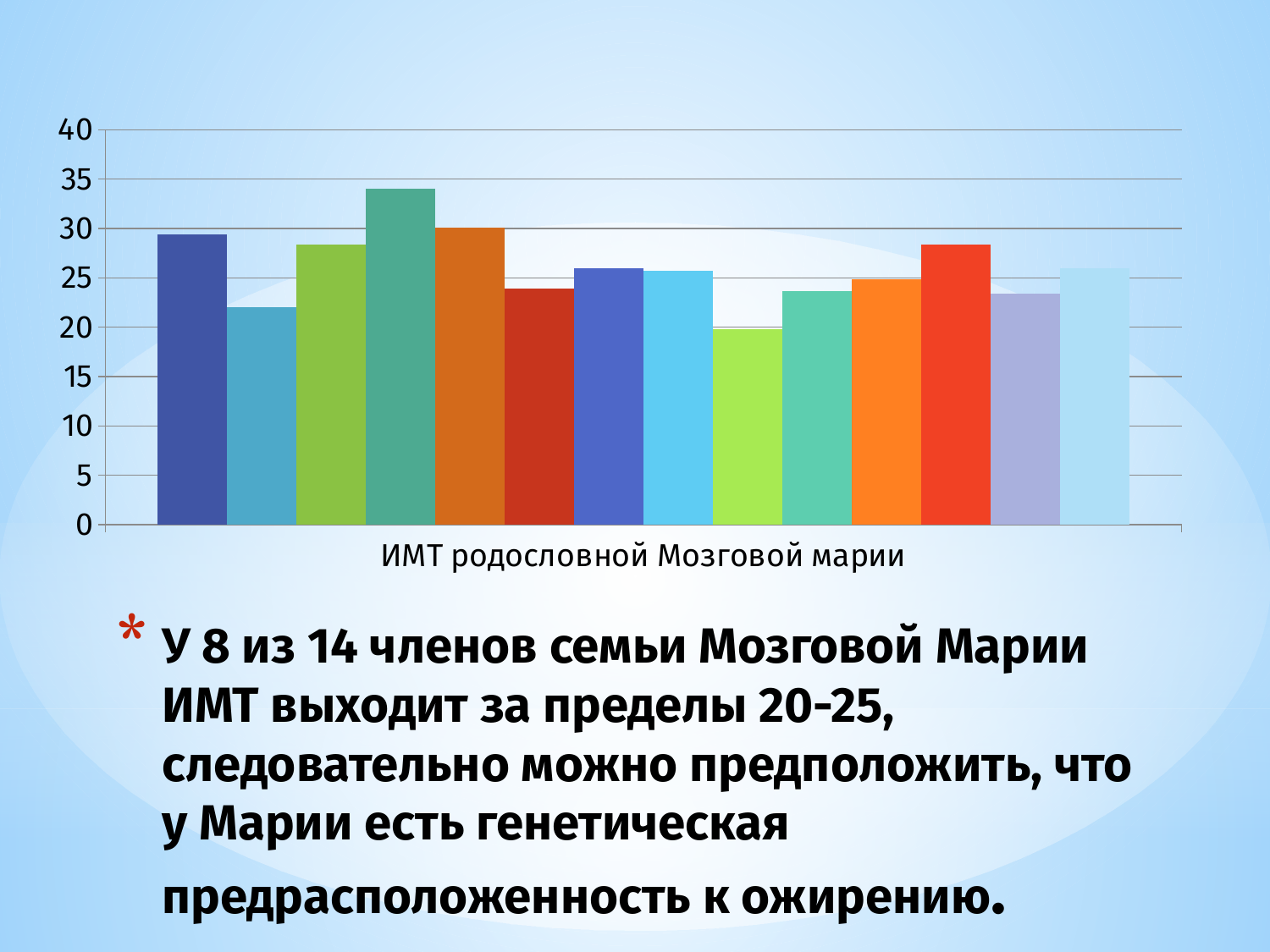

### Chart

| Category | Ряд 1 | Ряд 2 | Ряд 3 | Ряд 4 | Ряд 5 | Ряд 6 | Ряд 7 | Ряд 8 | Ряд 9 | Ряд 10 | Ряд 11 | Ряд 12 | Ряд 13 | Ряд 14 |
|---|---|---|---|---|---|---|---|---|---|---|---|---|---|---|
| ИМТ родословной Мозговой марии | 29.4 | 22.04 | 28.37 | 34.06 | 30.11 | 23.88 | 25.95 | 25.71 | 19.77 | 23.67 | 24.83 | 28.36 | 23.38 | 26.0 |
# У 8 из 14 членов семьи Мозговой Марии ИМТ выходит за пределы 20-25, следовательно можно предположить, что у Марии есть генетическая предрасположенность к ожирению.